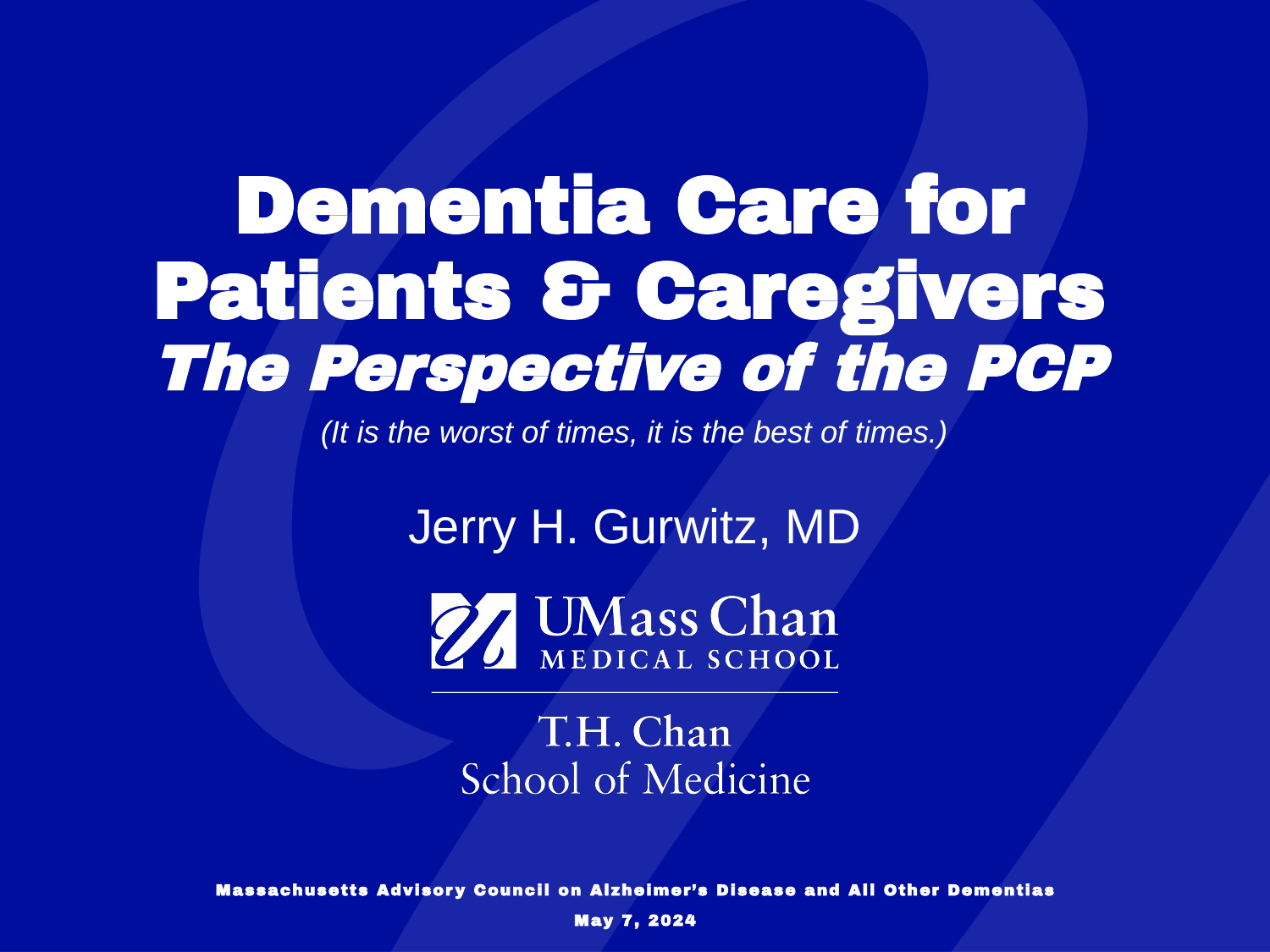

# Dementia Care for Patients & Caregivers The Perspective of the PCP
(It is the worst of times, it is the best of times.)

Jerry H. Gurwitz, MD
Massachusetts Advisory Council on Alzheimer’s Disease and All Other Dementias
May 7, 2024